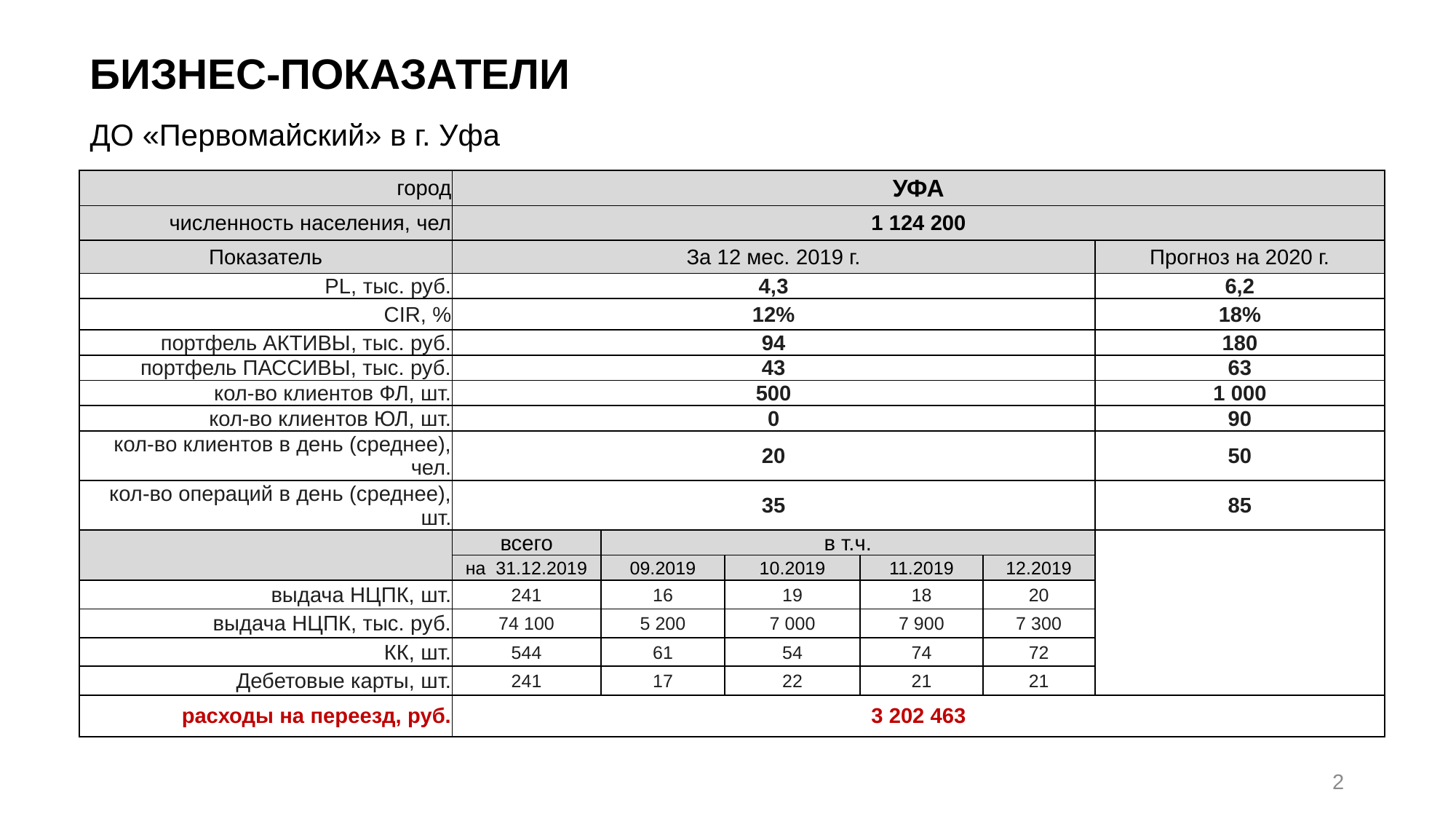

БИЗНЕС-ПОКАЗАТЕЛИ
ДО «Первомайский» в г. Уфа
| город | УФА |  |  |  |  |  |
| --- | --- | --- | --- | --- | --- | --- |
| численность населения, чел | 1 124 200 |  |  |  |  |  |
| Показатель | За 12 мес. 2019 г. |  |  |  |  | Прогноз на 2020 г. |
| PL, тыс. руб. | 4,3 |  |  |  |  | 6,2 |
| CIR, % | 12% |  |  |  |  | 18% |
| портфель АКТИВЫ, тыс. руб. | 94 |  |  |  |  | 180 |
| портфель ПАССИВЫ, тыс. руб. | 43 |  |  |  |  | 63 |
| кол-во клиентов ФЛ, шт. | 500 |  |  |  |  | 1 000 |
| кол-во клиентов ЮЛ, шт. | 0 |  |  |  |  | 90 |
| кол-во клиентов в день (среднее), чел. | 20 |  |  |  |  | 50 |
| кол-во операций в день (среднее), шт. | 35 |  |  |  |  | 85 |
|  | всего | в т.ч. |  |  |  |  |
|  | на 31.12.2019 | 09.2019 | 10.2019 | 11.2019 | 12.2019 |  |
| выдача НЦПК, шт. | 241 | 16 | 19 | 18 | 20 |  |
| выдача НЦПК, тыс. руб. | 74 100 | 5 200 | 7 000 | 7 900 | 7 300 |  |
| КК, шт. | 544 | 61 | 54 | 74 | 72 |  |
| Дебетовые карты, шт. | 241 | 17 | 22 | 21 | 21 |  |
| расходы на переезд, руб. | 3 202 463 |  |  |  |  |  |
2